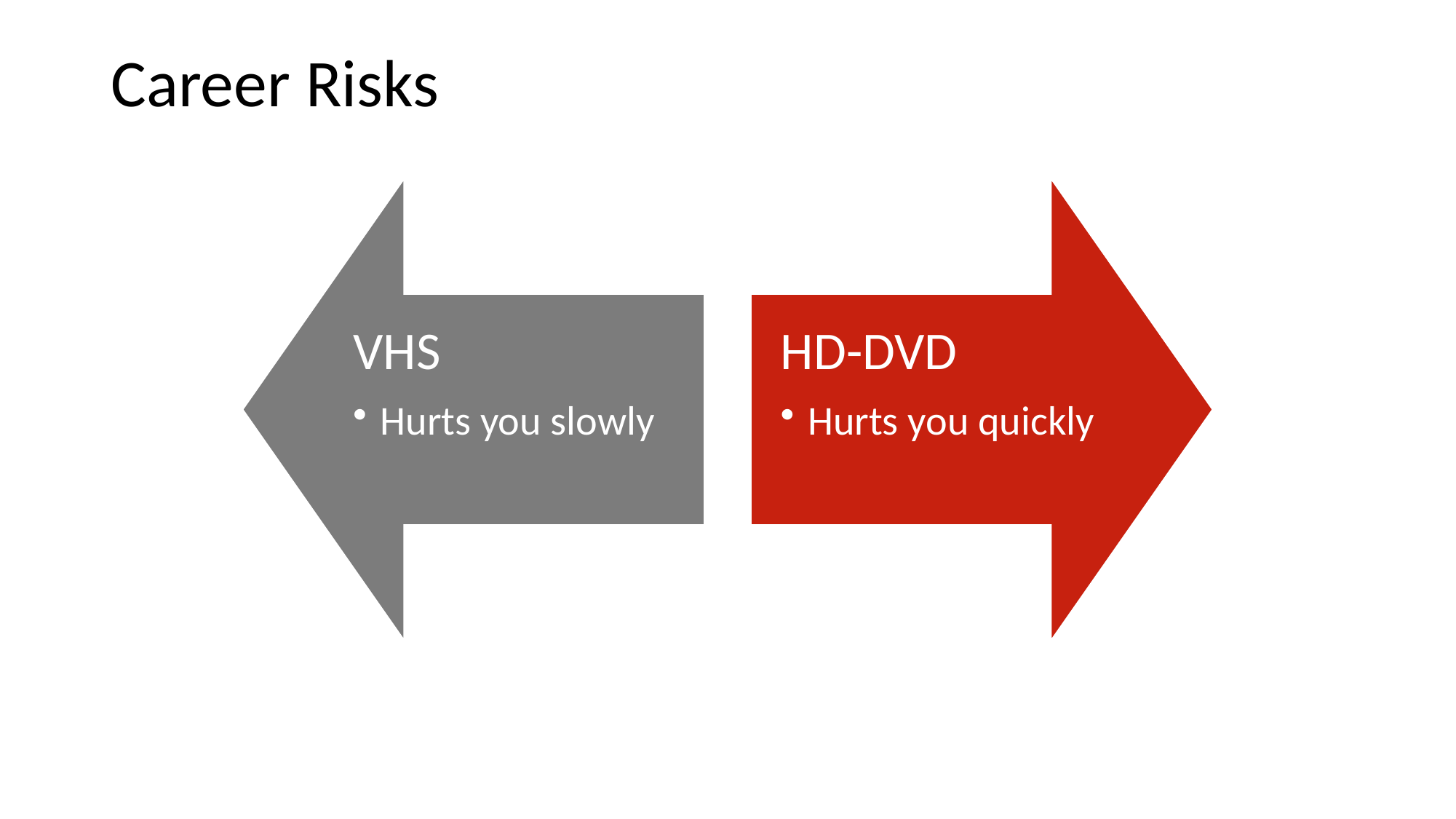

Career Risks
VHS
Hurts you slowly
HD-DVD
Hurts you quickly